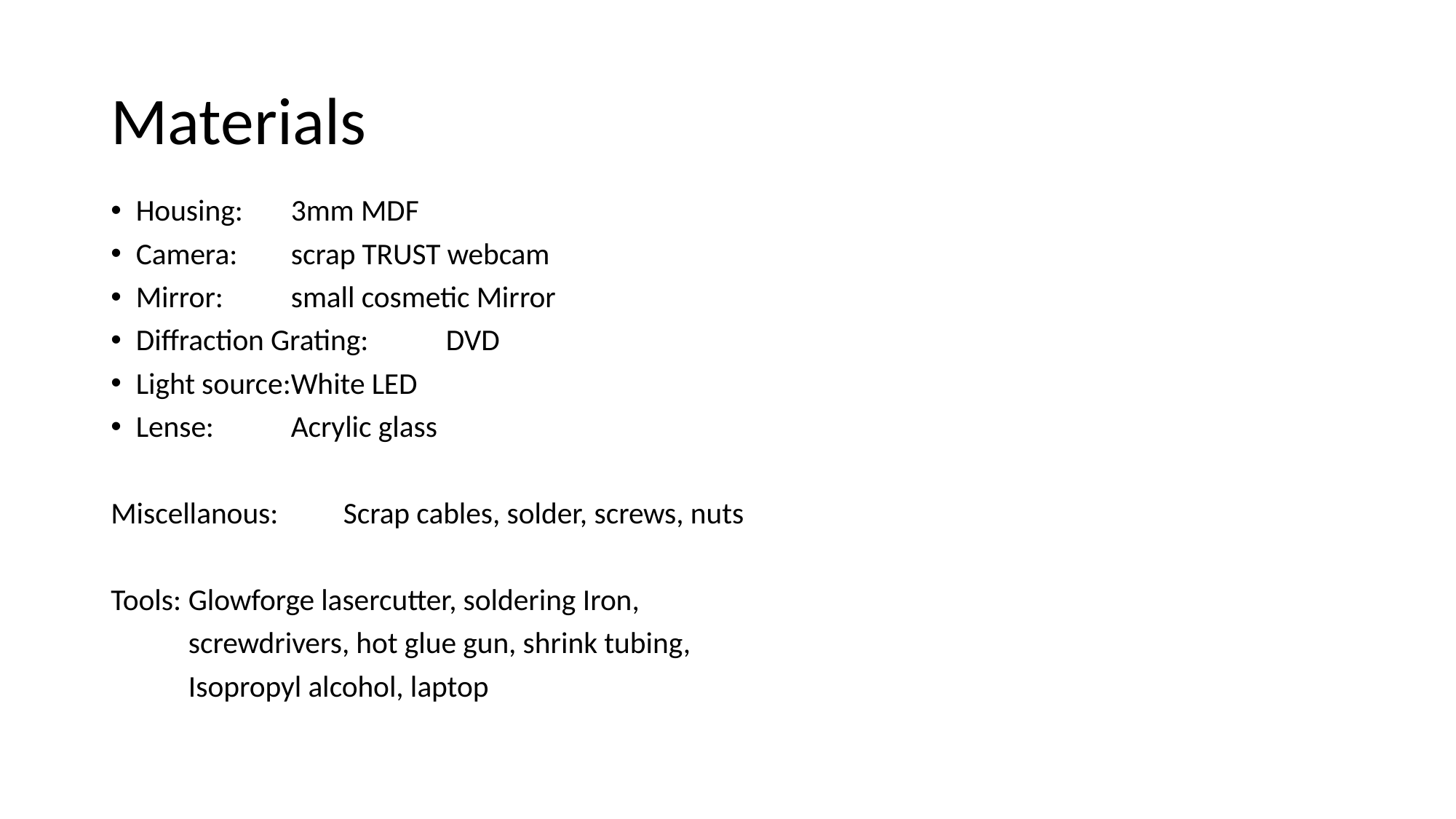

# Materials
Housing: 		3mm MDF
Camera:		scrap TRUST webcam
Mirror: 		small cosmetic Mirror
Diffraction Grating: 	DVD
Light source:		White LED
Lense:		Acrylic glass

Miscellanous:		Scrap cables, solder, screws, nuts

Tools:			Glowforge lasercutter, soldering Iron,
			screwdrivers, hot glue gun, shrink tubing,
 			Isopropyl alcohol, laptop